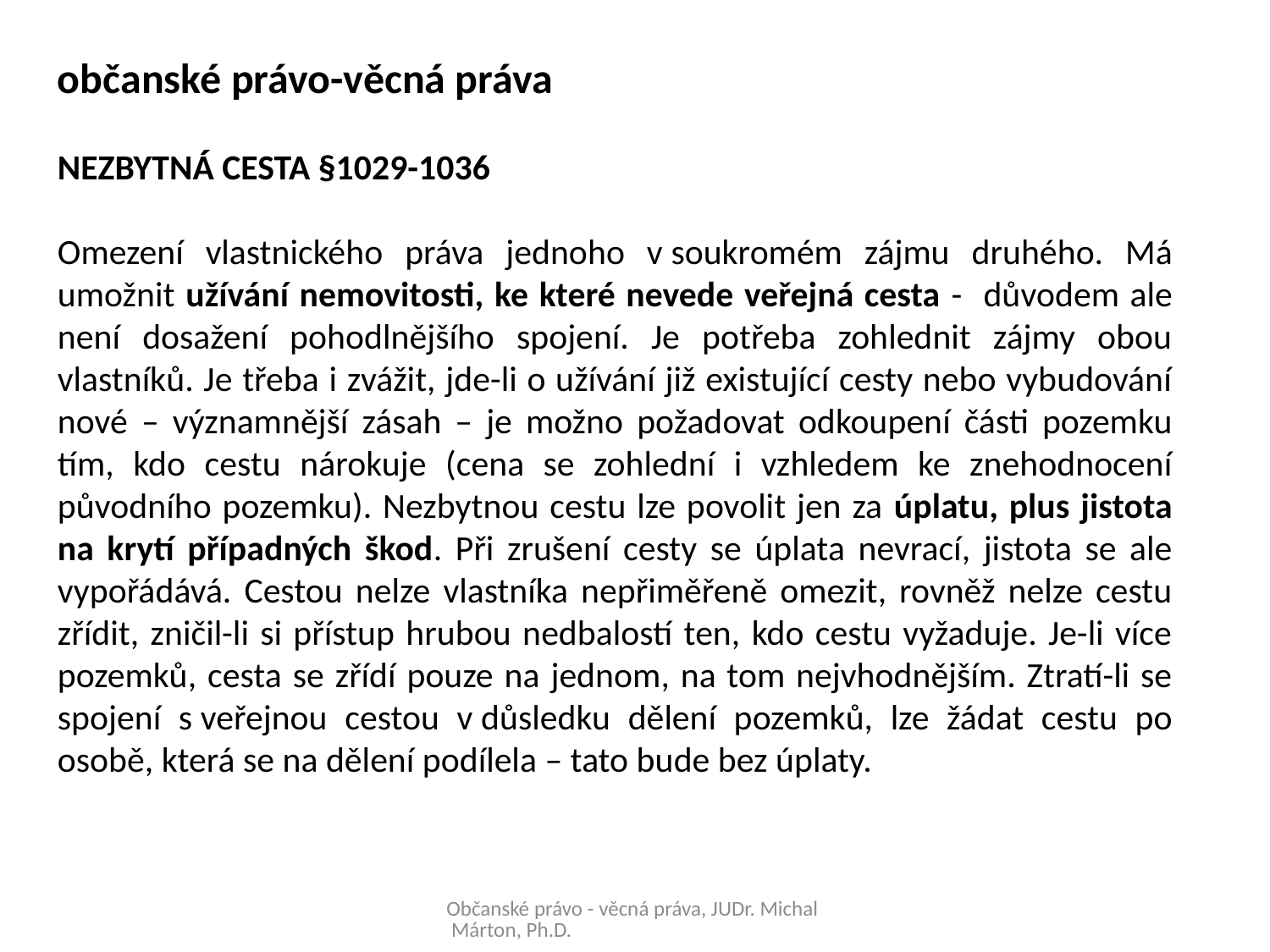

občanské právo-věcná práva

NEZBYTNÁ CESTA §1029-1036

Omezení vlastnického práva jednoho v soukromém zájmu druhého. Má umožnit užívání nemovitosti, ke které nevede veřejná cesta -  důvodem ale není dosažení pohodlnějšího spojení. Je potřeba zohlednit zájmy obou vlastníků. Je třeba i zvážit, jde-li o užívání již existující cesty nebo vybudování nové – významnější zásah – je možno požadovat odkoupení části pozemku tím, kdo cestu nárokuje (cena se zohlední i vzhledem ke znehodnocení původního pozemku). Nezbytnou cestu lze povolit jen za úplatu, plus jistota na krytí případných škod. Při zrušení cesty se úplata nevrací, jistota se ale vypořádává. Cestou nelze vlastníka nepřiměřeně omezit, rovněž nelze cestu zřídit, zničil-li si přístup hrubou nedbalostí ten, kdo cestu vyžaduje. Je-li více pozemků, cesta se zřídí pouze na jednom, na tom nejvhodnějším. Ztratí-li se spojení s veřejnou cestou v důsledku dělení pozemků, lze žádat cestu po osobě, která se na dělení podílela – tato bude bez úplaty.

Občanské právo - věcná práva, JUDr. Michal Márton, Ph.D.